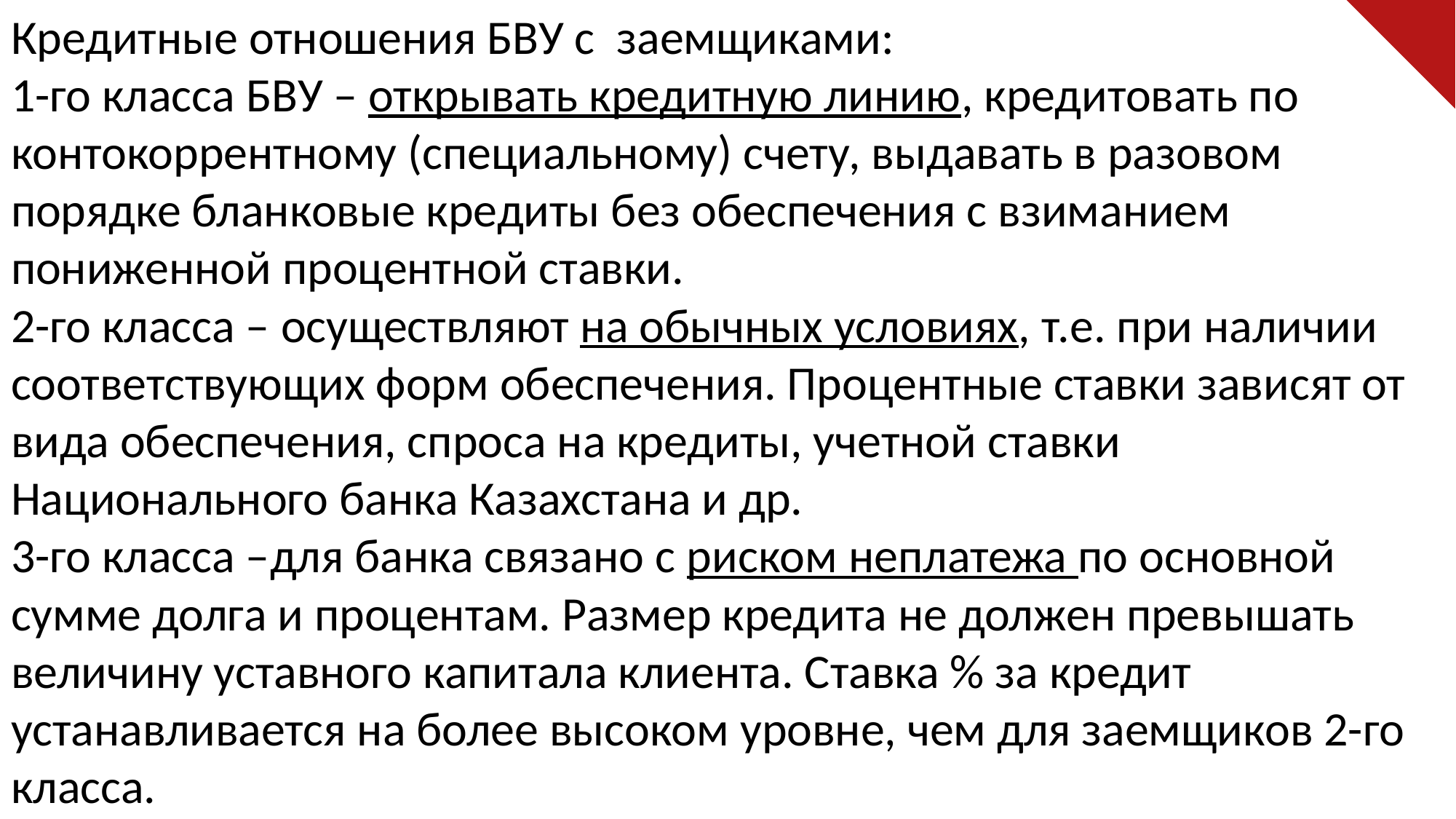

Кредитные отношения БВУ с  заемщиками:
1-го класса БВУ – открывать кредитную линию, кредитовать по контокоррентному (специальному) счету, выдавать в разовом порядке бланковые кредиты без обеспечения с взиманием пониженной процентной ставки.
2-го класса – осуществляют на обычных условиях, т.е. при наличии соответствующих форм обеспечения. Процентные ставки зависят от вида обеспечения, спроса на кредиты, учетной ставки Национального банка Казахстана и др.
3-го класса –для банка связано с риском неплатежа по основной сумме долга и процентам. Размер кредита не должен превышать величину уставного капитала клиента. Ставка % за кредит устанавливается на более высоком уровне, чем для заемщиков 2-го класса.